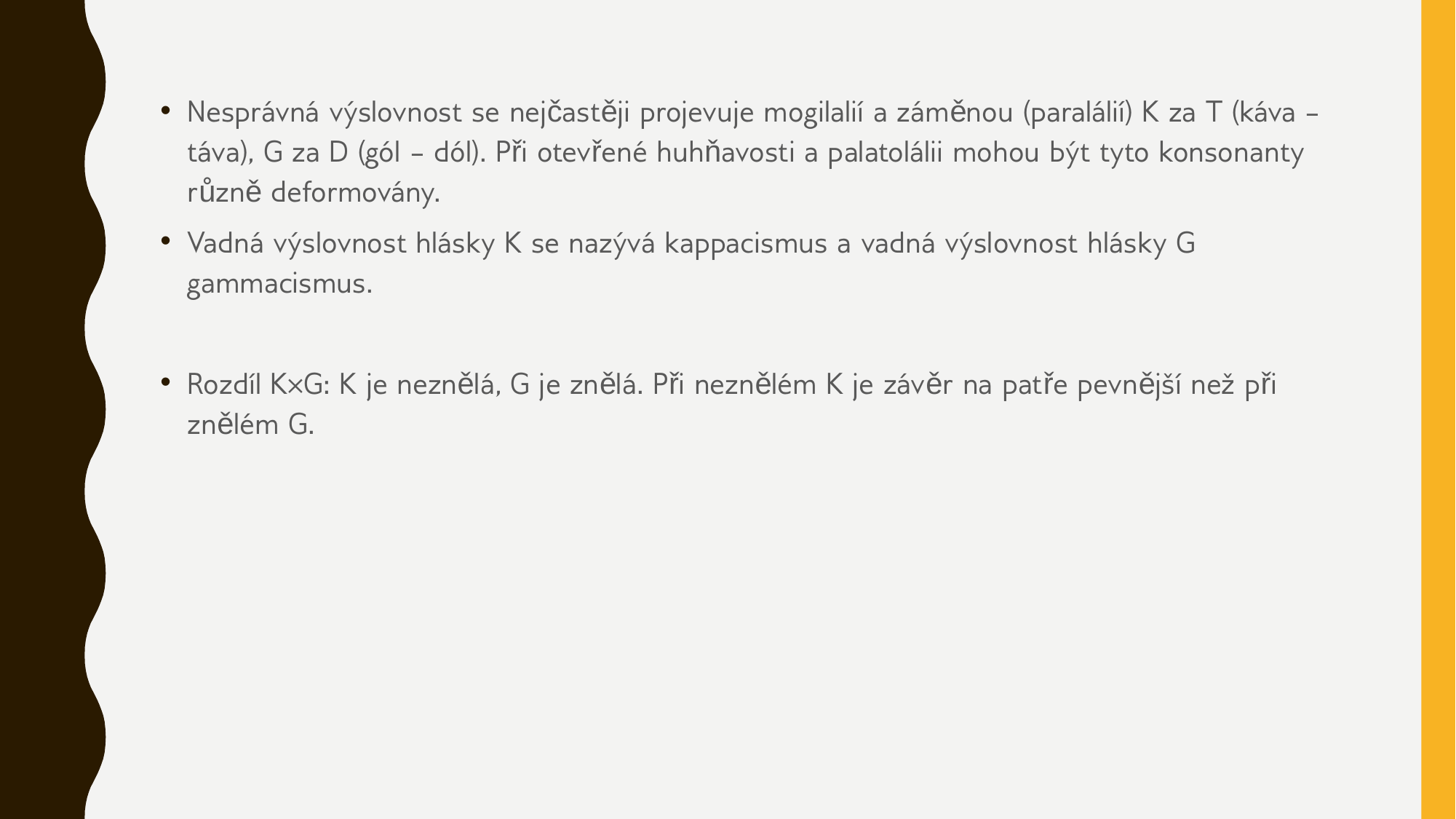

Nesprávná výslovnost se nejčastěji projevuje mogilalií a záměnou (paralálií) K za T (káva – táva), G za D (gól – dól). Při otevřené huhňavosti a palatolálii mohou být tyto konsonanty různě deformovány.
Vadná výslovnost hlásky K se nazývá kappacismus a vadná výslovnost hlásky G gammacismus.

Rozdíl K×G: K je neznělá, G je znělá. Při neznělém K je závěr na patře pevnější než při znělém G.